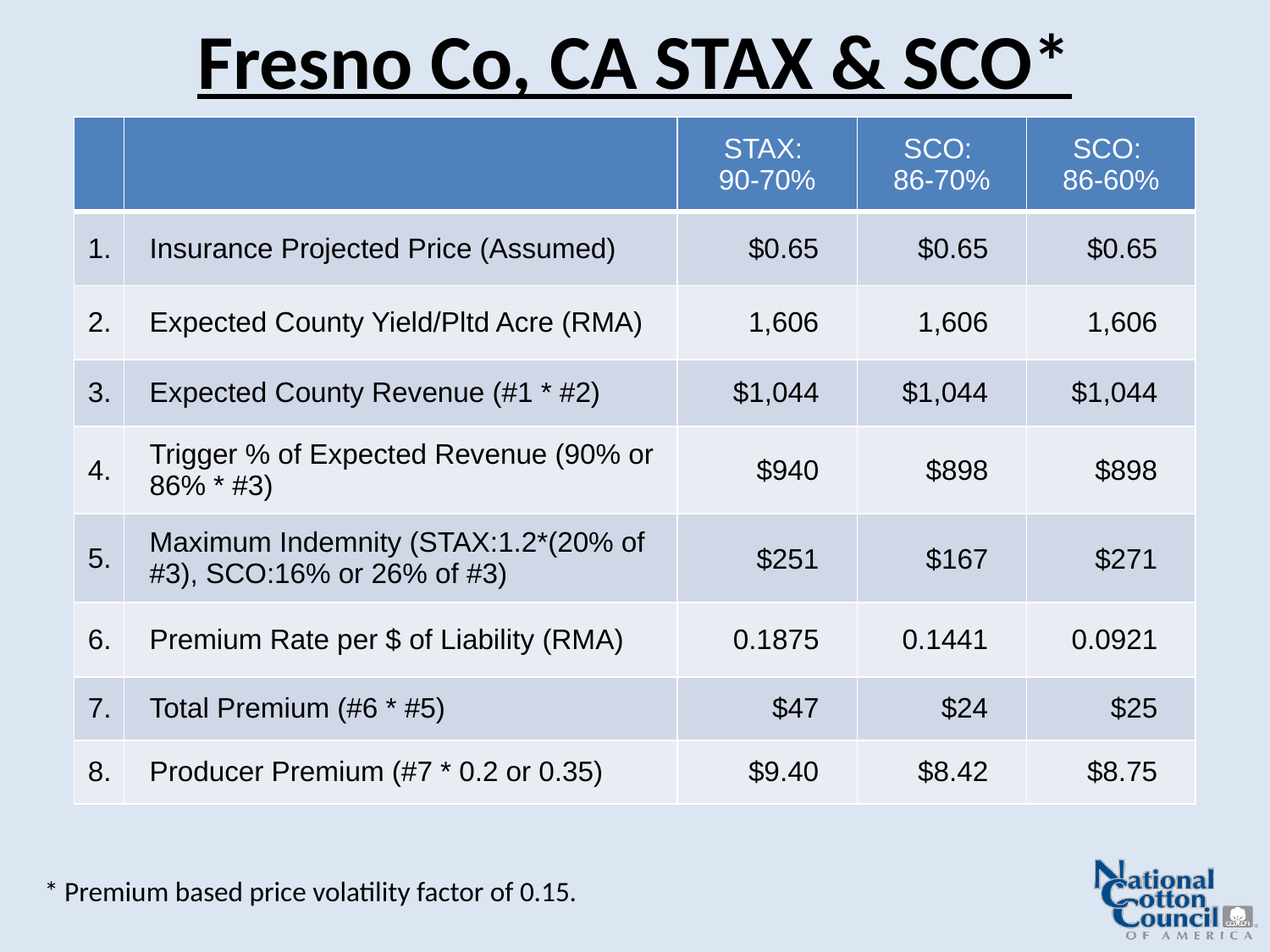

# Fresno Co, CA STAX & SCO*
|  |  | STAX: 90-70% | SCO: 86-70% | SCO: 86-60% |
| --- | --- | --- | --- | --- |
| 1. | Insurance Projected Price (Assumed) | $0.65 | $0.65 | $0.65 |
| 2. | Expected County Yield/Pltd Acre (RMA) | 1,606 | 1,606 | 1,606 |
| 3. | Expected County Revenue (#1 \* #2) | $1,044 | $1,044 | $1,044 |
| 4. | Trigger % of Expected Revenue (90% or 86% \* #3) | $940 | $898 | $898 |
| 5. | Maximum Indemnity (STAX:1.2\*(20% of #3), SCO:16% or 26% of #3) | $251 | $167 | $271 |
| 6. | Premium Rate per $ of Liability (RMA) | 0.1875 | 0.1441 | 0.0921 |
| 7. | Total Premium (#6 \* #5) | $47 | $24 | $25 |
| 8. | Producer Premium (#7 \* 0.2 or 0.35) | $9.40 | $8.42 | $8.75 |
* Premium based price volatility factor of 0.15.